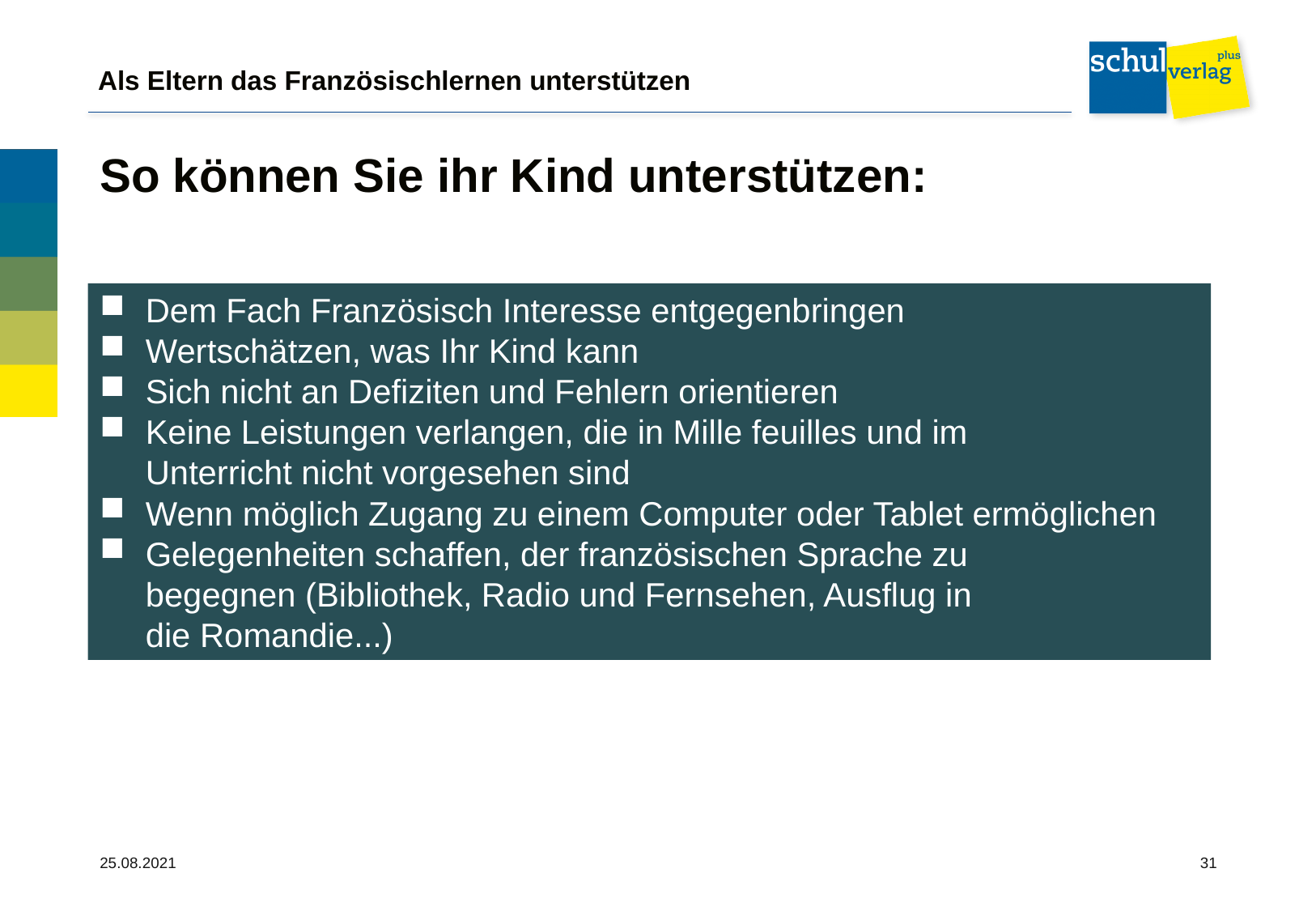

Als Eltern das Französischlernen unterstützen
So können Sie ihr Kind unterstützen:
Dem Fach Französisch Interesse entgegenbringen
Wertschätzen, was Ihr Kind kann
Sich nicht an Defiziten und Fehlern orientieren
Keine Leistungen verlangen, die in Mille feuilles und im
Unterricht nicht vorgesehen sind
Wenn möglich Zugang zu einem Computer oder Tablet ermöglichen
Gelegenheiten schaffen, der französischen Sprache zu
begegnen (Bibliothek, Radio und Fernsehen, Ausflug in
die Romandie...)